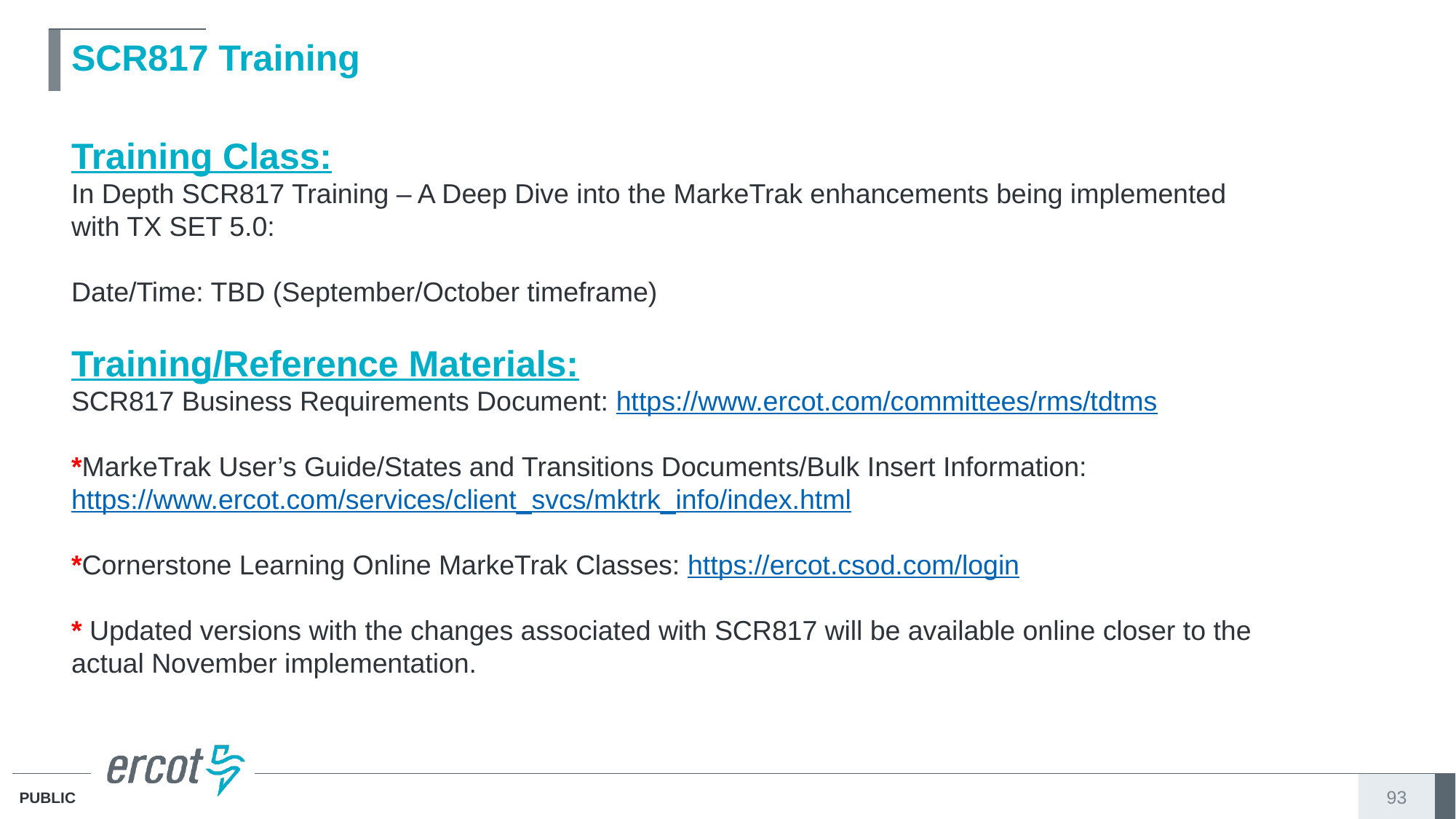

# SCR817 Training
Training Class:
In Depth SCR817 Training – A Deep Dive into the MarkeTrak enhancements being implemented with TX SET 5.0:

Date/Time: TBD (September/October timeframe)

Training/Reference Materials:
SCR817 Business Requirements Document: https://www.ercot.com/committees/rms/tdtms

*MarkeTrak User’s Guide/States and Transitions Documents/Bulk Insert Information: https://www.ercot.com/services/client_svcs/mktrk_info/index.html

*Cornerstone Learning Online MarkeTrak Classes: https://ercot.csod.com/login

* Updated versions with the changes associated with SCR817 will be available online closer to the actual November implementation.
93